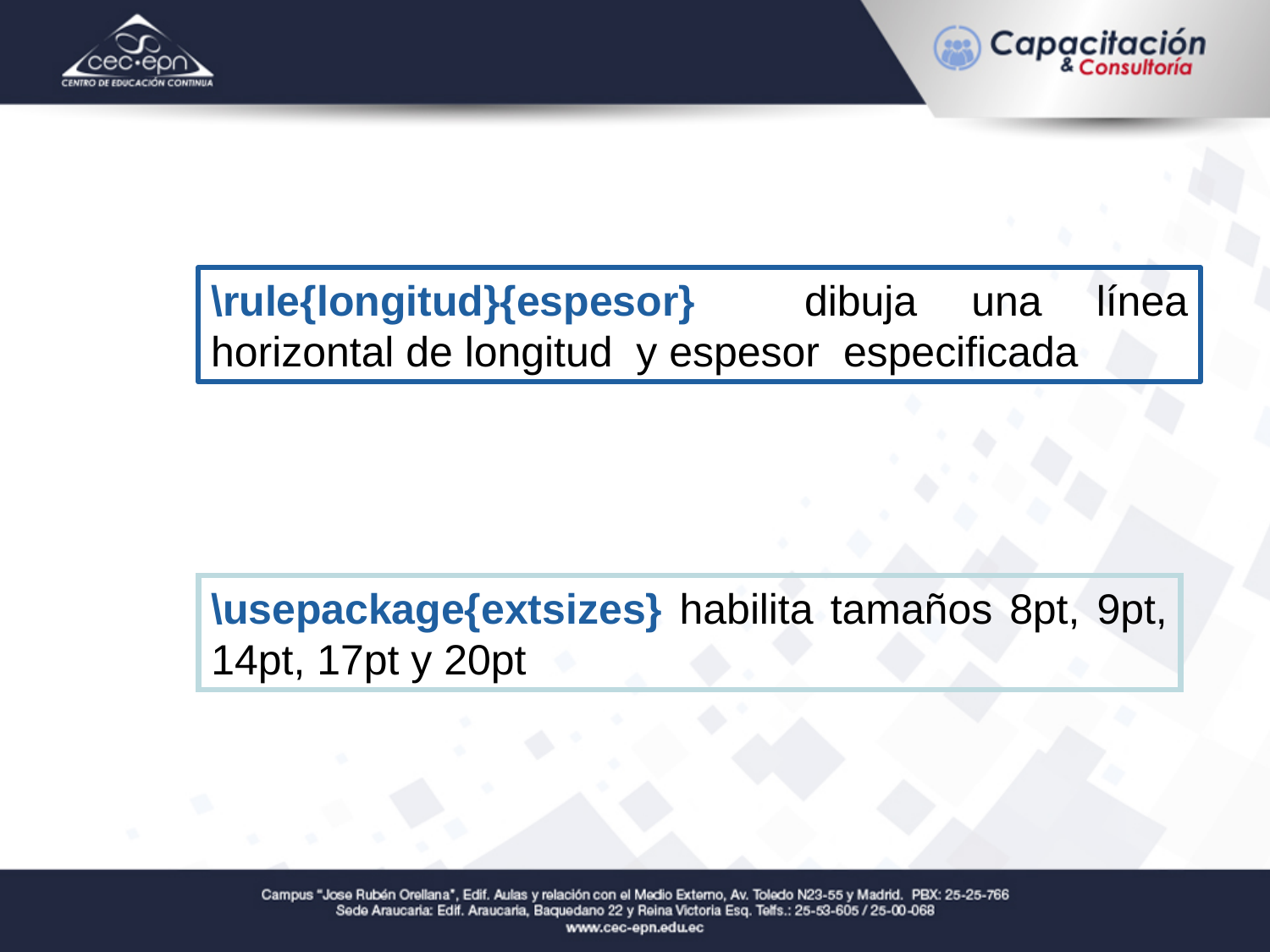

\rule{longitud}{espesor}  dibuja una línea horizontal de longitud  y espesor  especificada
\usepackage{extsizes} habilita tamaños 8pt, 9pt, 14pt, 17pt y 20pt